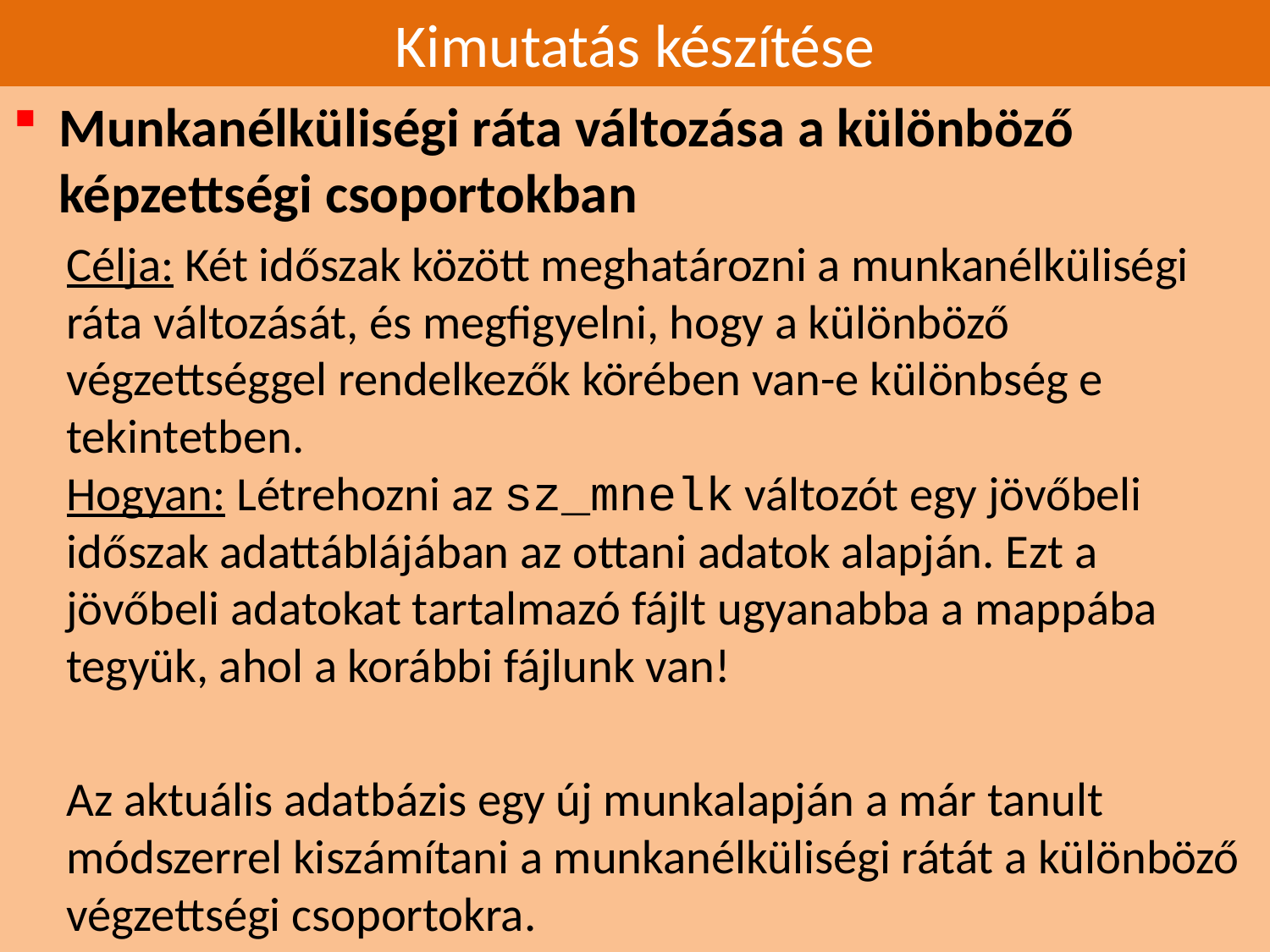

# Kimutatás készítése
Munkanélküliségi ráta változása a különböző képzettségi csoportokban
Célja: Két időszak között meghatározni a munkanélküliségi ráta változását, és megfigyelni, hogy a különböző végzettséggel rendelkezők körében van-e különbség e tekintetben.
Hogyan: Létrehozni az sz_mnelk változót egy jövőbeli időszak adattáblájában az ottani adatok alapján. Ezt a jövőbeli adatokat tartalmazó fájlt ugyanabba a mappába tegyük, ahol a korábbi fájlunk van!

Az aktuális adatbázis egy új munkalapján a már tanult módszerrel kiszámítani a munkanélküliségi rátát a különböző végzettségi csoportokra.